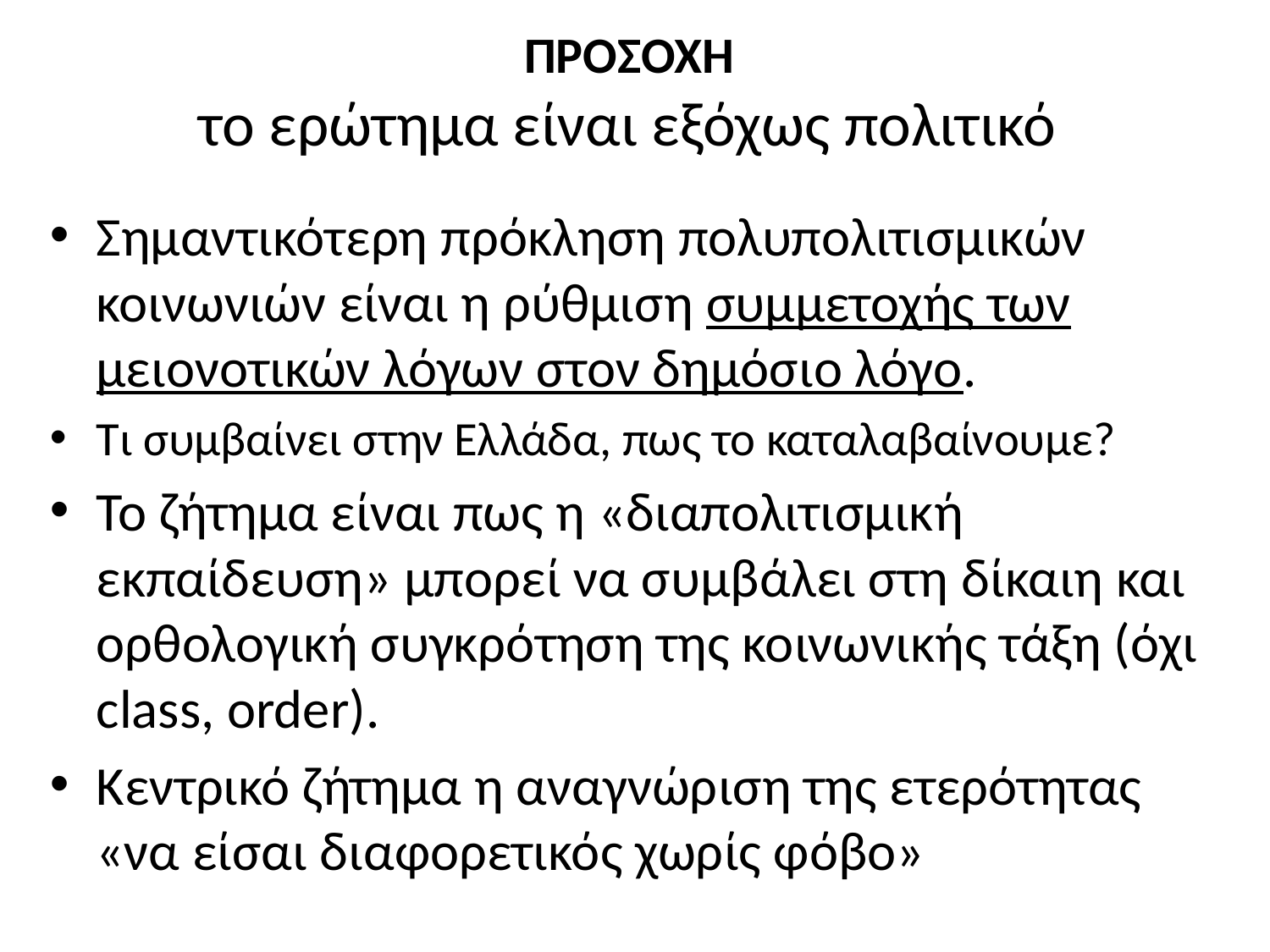

# ΠΡΟΣΟΧΗ το ερώτημα είναι εξόχως πολιτικό
Σημαντικότερη πρόκληση πολυπολιτισμικών κοινωνιών είναι η ρύθμιση συμμετοχής των μειονοτικών λόγων στον δημόσιο λόγο.
Τι συμβαίνει στην Ελλάδα, πως το καταλαβαίνουμε?
Το ζήτημα είναι πως η «διαπολιτισμική εκπαίδευση» μπορεί να συμβάλει στη δίκαιη και ορθολογική συγκρότηση της κοινωνικής τάξη (όχι class, order).
Κεντρικό ζήτημα η αναγνώριση της ετερότητας «να είσαι διαφορετικός χωρίς φόβο»